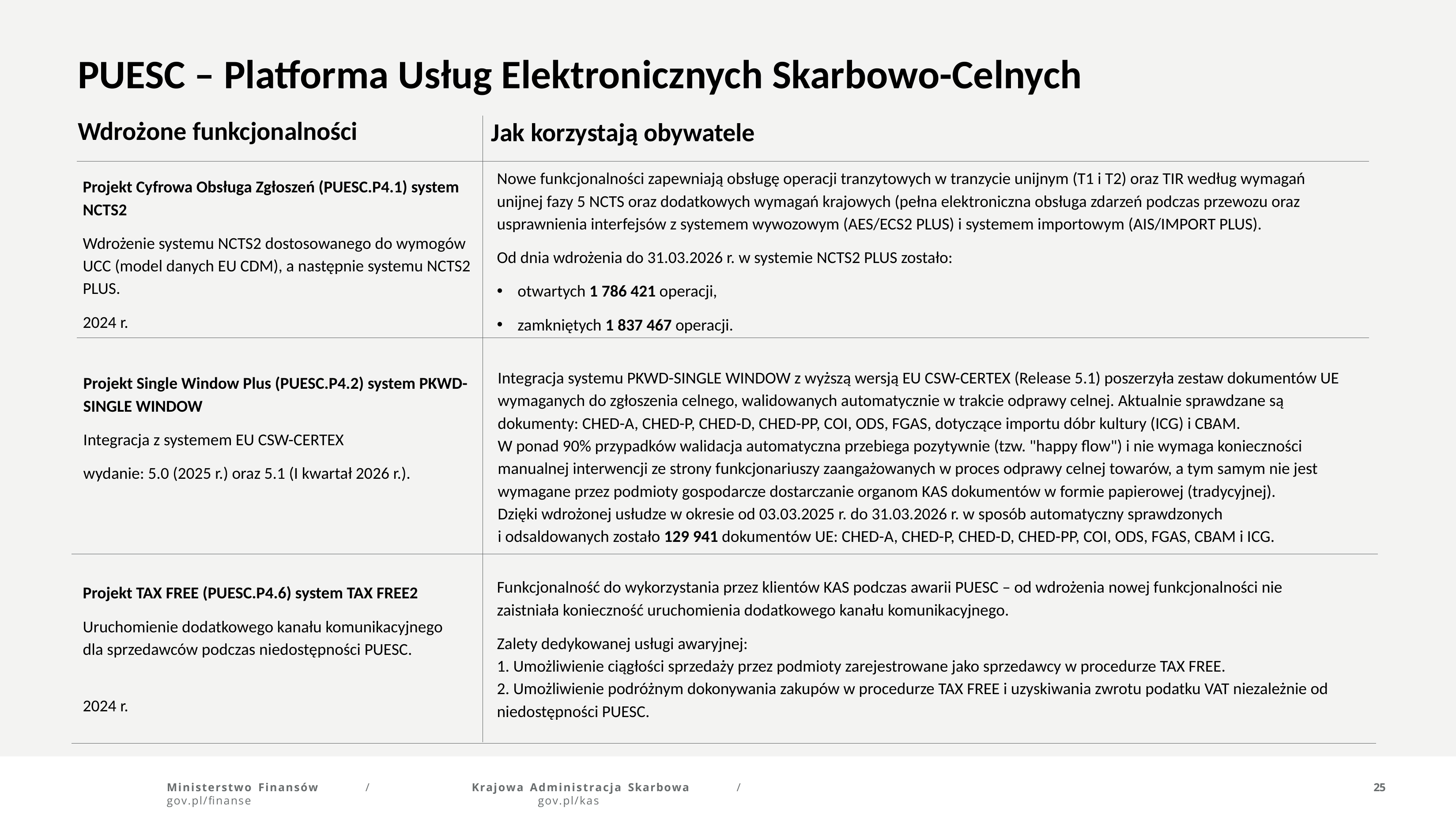

PUESC – Platforma Usług Elektronicznych Skarbowo-Celnych
Wdrożone funkcjonalności
Jak korzystają obywatele

Nowe funkcjonalności zapewniają obsługę operacji tranzytowych w tranzycie unijnym (T1 i T2) oraz TIR według wymagań unijnej fazy 5 NCTS oraz dodatkowych wymagań krajowych (pełna elektroniczna obsługa zdarzeń podczas przewozu oraz usprawnienia interfejsów z systemem wywozowym (AES/ECS2 PLUS) i systemem importowym (AIS/IMPORT PLUS).
Od dnia wdrożenia do 31.03.2026 r. w systemie NCTS2 PLUS zostało:
otwartych 1 786 421 operacji,
zamkniętych 1 837 467 operacji.
Projekt Cyfrowa Obsługa Zgłoszeń (PUESC.P4.1) system NCTS2
Wdrożenie systemu NCTS2 dostosowanego do wymogów UCC (model danych EU CDM), a następnie systemu NCTS2 PLUS.
2024 r.

Integracja systemu PKWD-SINGLE WINDOW z wyższą wersją EU CSW-CERTEX (Release 5.1) poszerzyła zestaw dokumentów UE wymaganych do zgłoszenia celnego, walidowanych automatycznie w trakcie odprawy celnej. Aktualnie sprawdzane są dokumenty: CHED-A, CHED-P, CHED-D, CHED-PP, COI, ODS, FGAS, dotyczące importu dóbr kultury (ICG) i CBAM.
W ponad 90% przypadków walidacja automatyczna przebiega pozytywnie (tzw. "happy flow") i nie wymaga konieczności manualnej interwencji ze strony funkcjonariuszy zaangażowanych w proces odprawy celnej towarów, a tym samym nie jest wymagane przez podmioty gospodarcze dostarczanie organom KAS dokumentów w formie papierowej (tradycyjnej).
Dzięki wdrożonej usłudze w okresie od 03.03.2025 r. do 31.03.2026 r. w sposób automatyczny sprawdzonych
i odsaldowanych zostało 129 941 dokumentów UE: CHED-A, CHED-P, CHED-D, CHED-PP, COI, ODS, FGAS, CBAM i ICG.
Projekt Single Window Plus (PUESC.P4.2) system PKWD-SINGLE WINDOW
Integracja z systemem EU CSW-CERTEX
wydanie: 5.0 (2025 r.) oraz 5.1 (I kwartał 2026 r.).

Funkcjonalność do wykorzystania przez klientów KAS podczas awarii PUESC – od wdrożenia nowej funkcjonalności nie zaistniała konieczność uruchomienia dodatkowego kanału komunikacyjnego.
Zalety dedykowanej usługi awaryjnej:
1. Umożliwienie ciągłości sprzedaży przez podmioty zarejestrowane jako sprzedawcy w procedurze TAX FREE.
2. Umożliwienie podróżnym dokonywania zakupów w procedurze TAX FREE i uzyskiwania zwrotu podatku VAT niezależnie od niedostępności PUESC.
Projekt TAX FREE (PUESC.P4.6) system TAX FREE2
Uruchomienie dodatkowego kanału komunikacyjnego dla sprzedawców podczas niedostępności PUESC.
2024 r.

Ministerstwo Finansów	/	gov.pl/finanse
Krajowa Administracja Skarbowa	/	gov.pl/kas
25